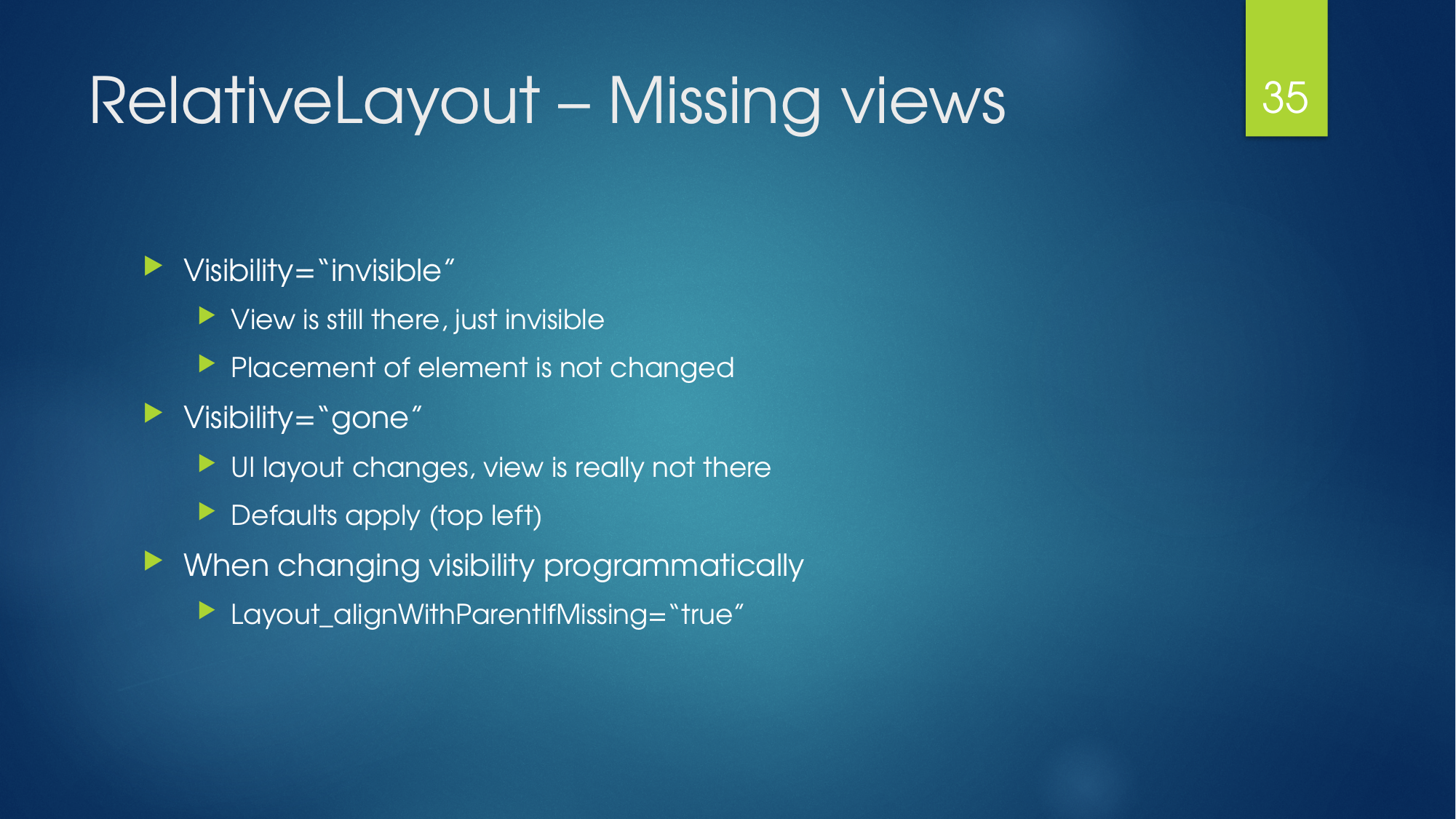

35
# RelativeLayout – Missing views
Visibility=“invisible”
View is still there, just invisible
Placement of element is not changed
Visibility=“gone”
UI layout changes, view is really not there
Defaults apply (top left)
When changing visibility programmatically
Layout_alignWithParentIfMissing=“true”